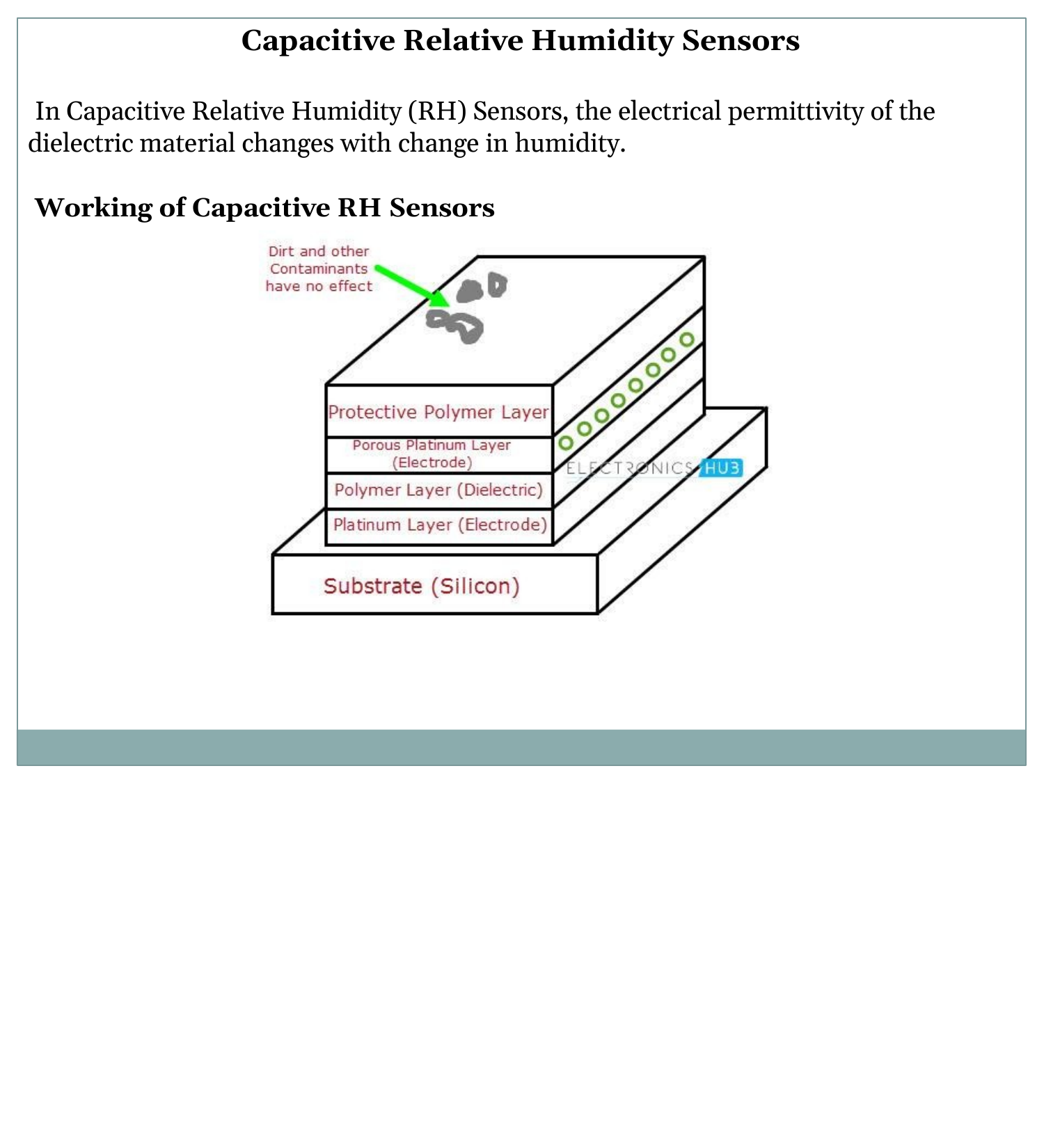

# Capacitive Relative Humidity Sensors
In Capacitive Relative Humidity (RH) Sensors, the electrical permittivity of the  dielectric material changes with change in humidity.

Working of Capacitive RH Sensors